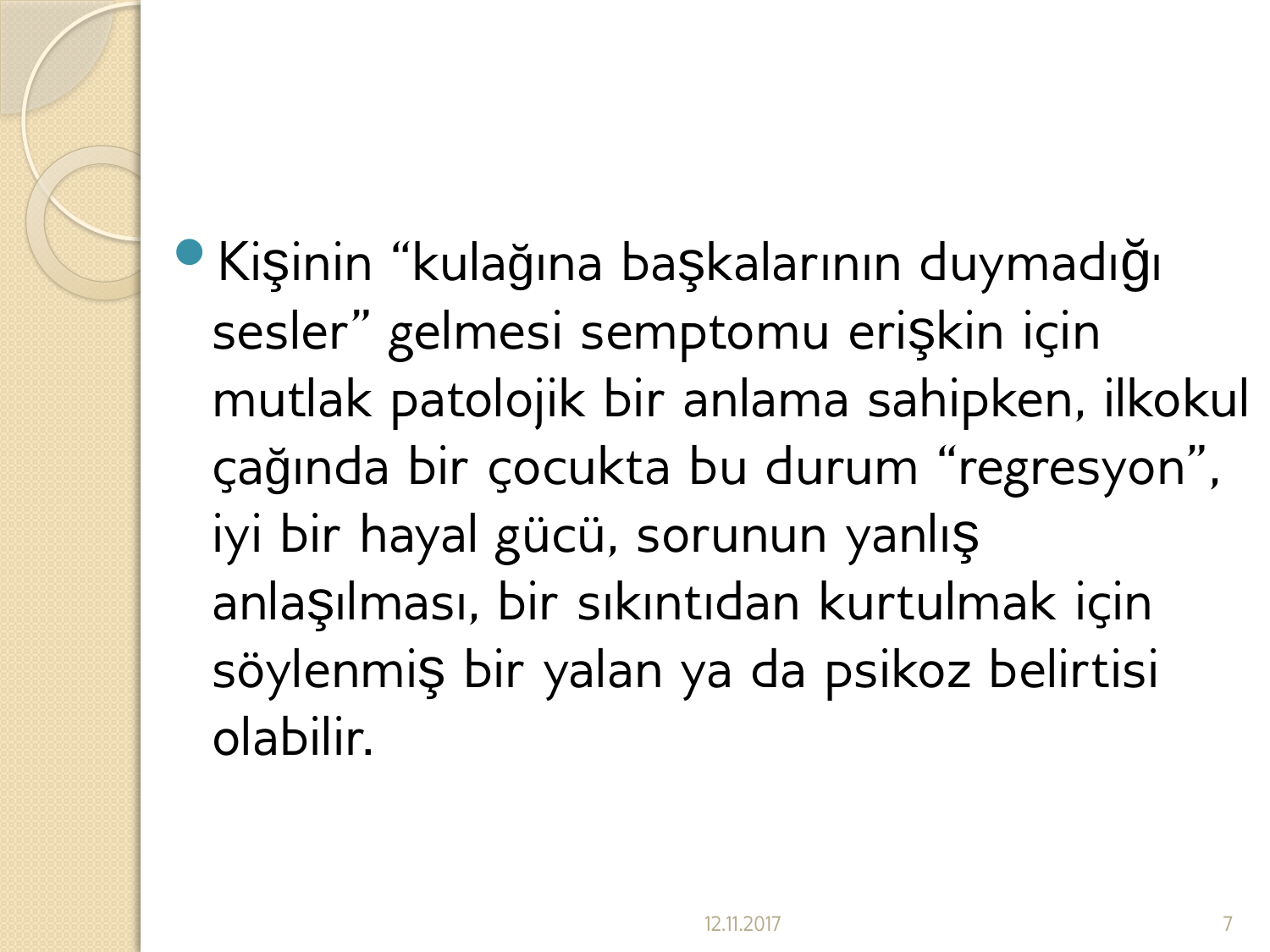

#
Kişinin “kulağına başkalarının duymadığı sesler” gelmesi semptomu erişkin için mutlak patolojik bir anlama sahipken, ilkokul çağında bir çocukta bu durum “regresyon”, iyi bir hayal gücü, sorunun yanlış anlaşılması, bir sıkıntıdan kurtulmak için söylenmiş bir yalan ya da psikoz belirtisi olabilir.

12.11.2017
7